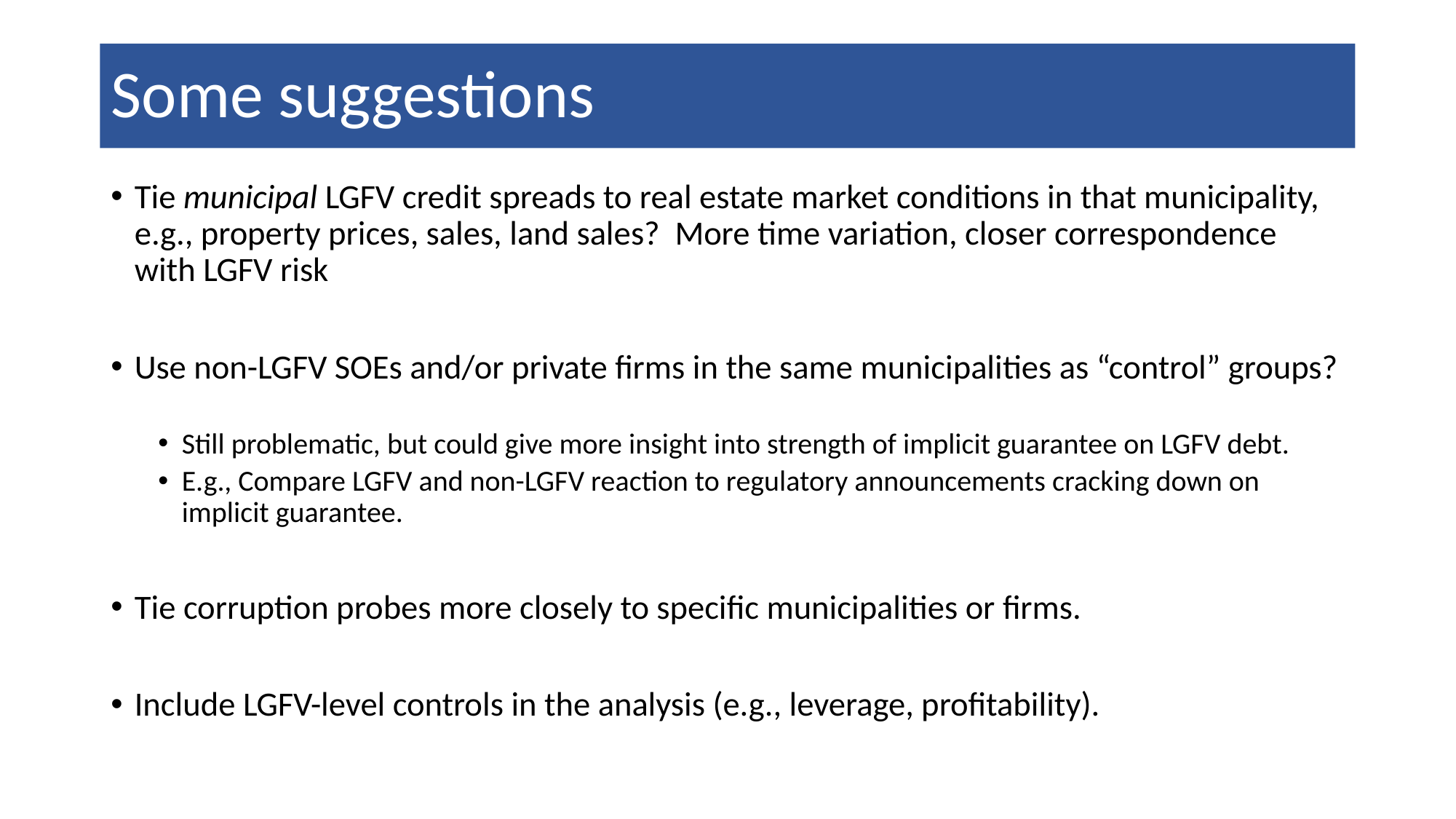

# Some suggestions
Tie municipal LGFV credit spreads to real estate market conditions in that municipality, e.g., property prices, sales, land sales?  More time variation, closer correspondence with LGFV risk

Use non-LGFV SOEs and/or private firms in the same municipalities as “control” groups?
Still problematic, but could give more insight into strength of implicit guarantee on LGFV debt.
E.g., Compare LGFV and non-LGFV reaction to regulatory announcements cracking down on implicit guarantee.

Tie corruption probes more closely to specific municipalities or firms.

Include LGFV-level controls in the analysis (e.g., leverage, profitability).